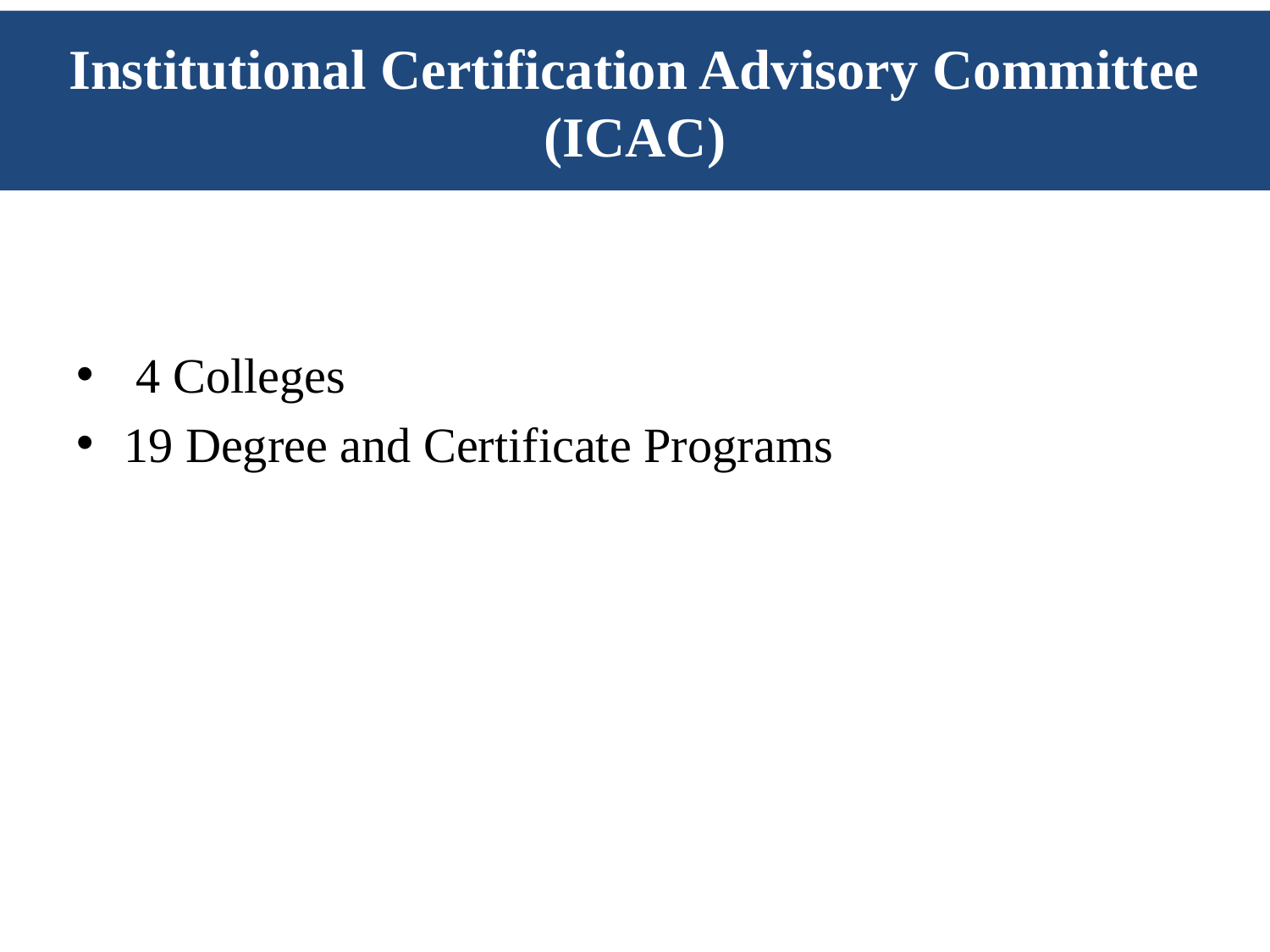

# Institutional Certification Advisory Committee (ICAC)

 4 Colleges
19 Degree and Certificate Programs